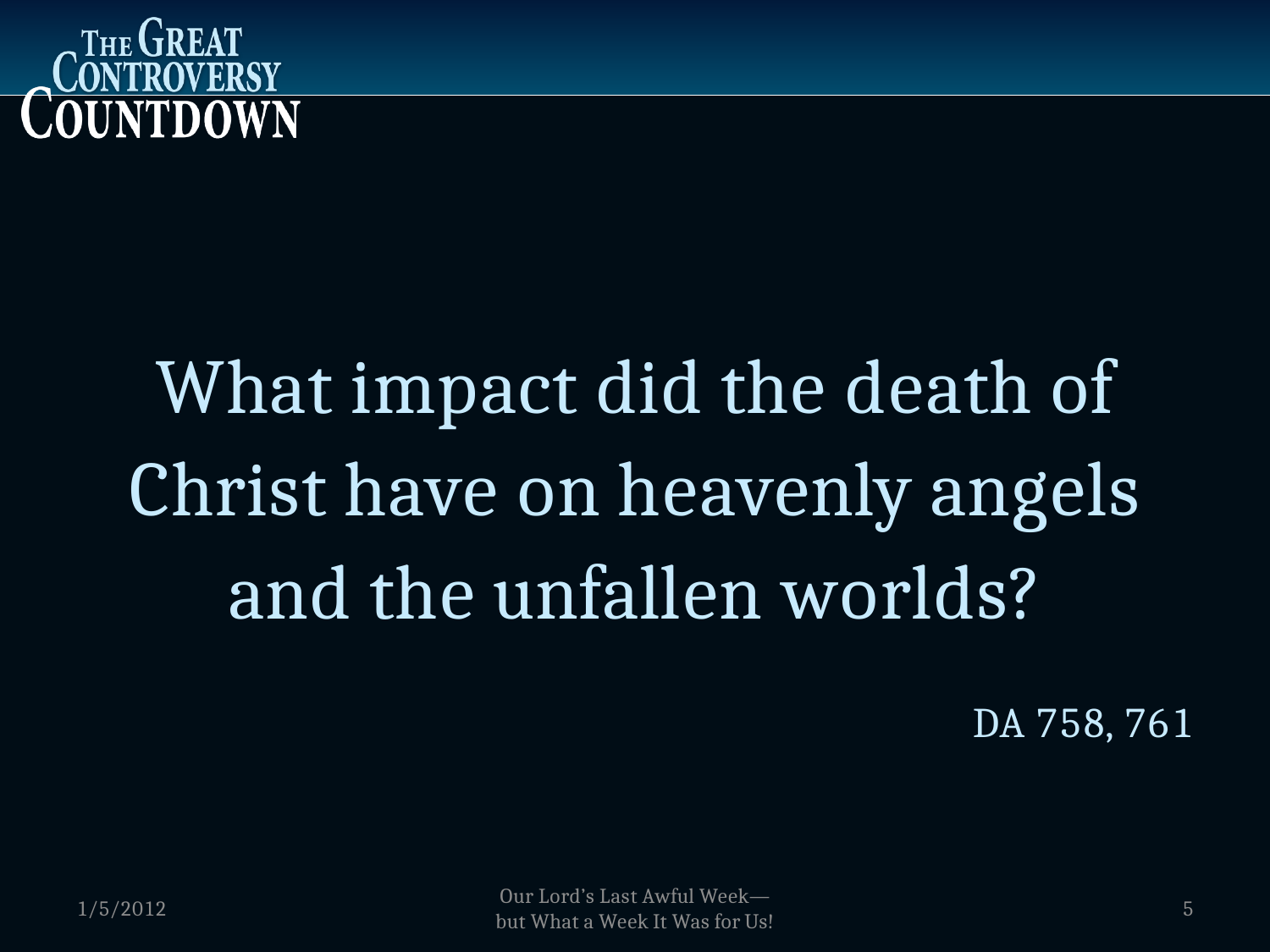

What impact did the death of Christ have on heavenly angels and the unfallen worlds?

DA 758, 761
1/5/2012
Our Lord’s Last Awful Week—
but What a Week It Was for Us!
5